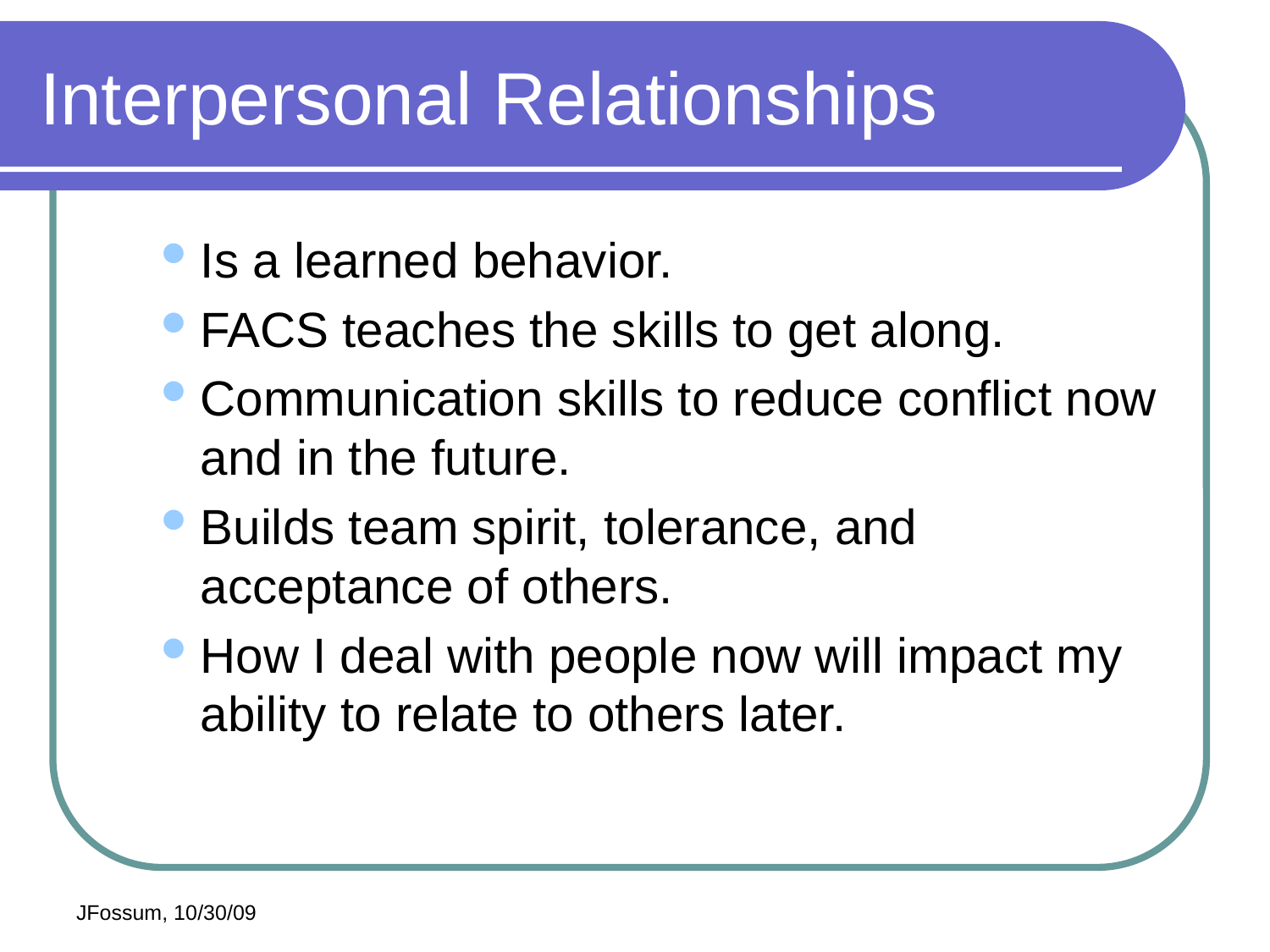

# Interpersonal Relationships
Is a learned behavior.
FACS teaches the skills to get along.
Communication skills to reduce conflict now and in the future.
Builds team spirit, tolerance, and acceptance of others.
How I deal with people now will impact my ability to relate to others later.

JFossum, 10/30/09